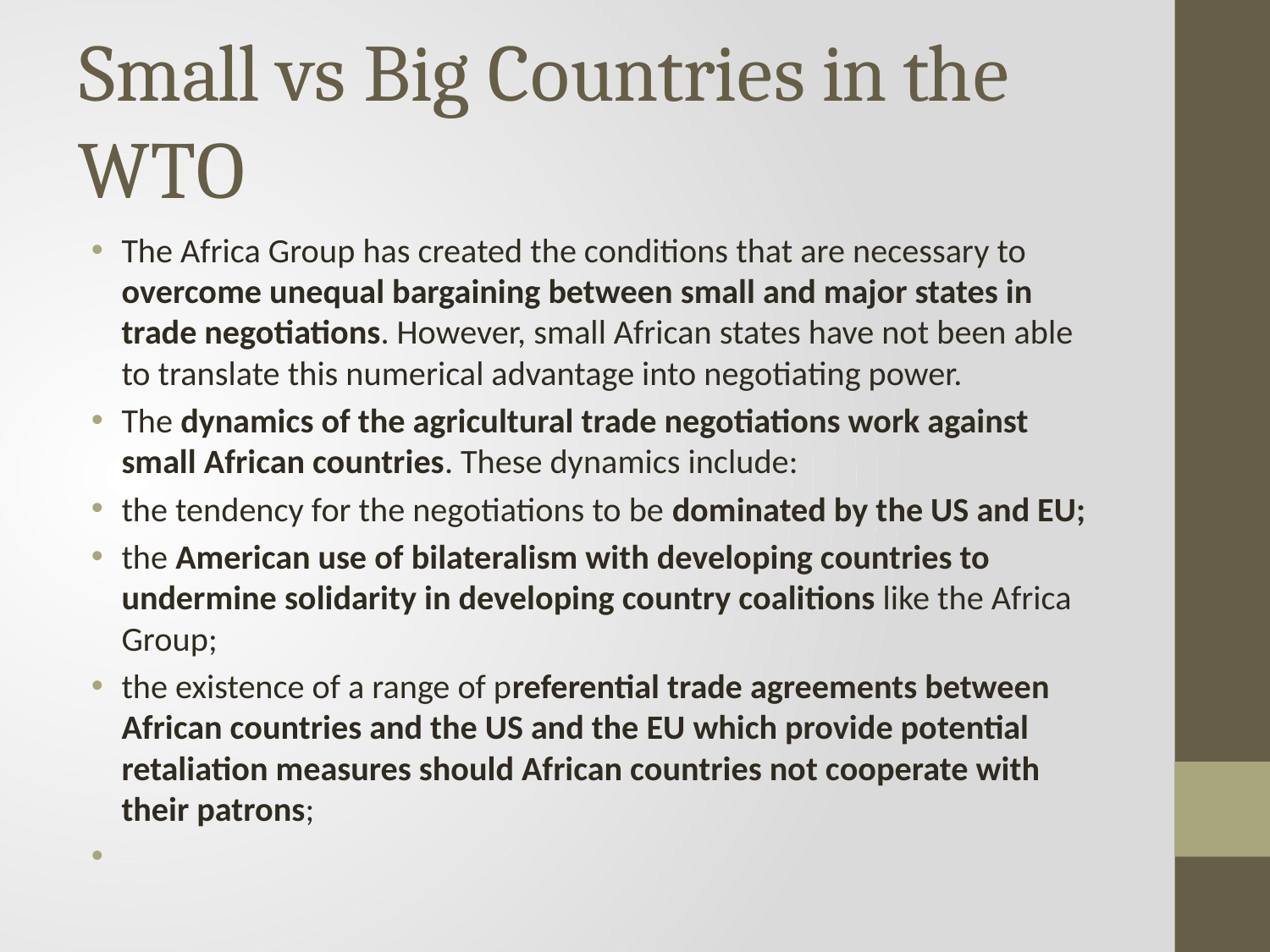

# Small vs Big Countries in the WTO
The Africa Group has created the conditions that are necessary to overcome unequal bargaining between small and major states in trade negotiations. However, small African states have not been able to translate this numerical advantage into negotiating power.
The dynamics of the agricultural trade negotiations work against small African countries. These dynamics include:
the tendency for the negotiations to be dominated by the US and EU;
the American use of bilateralism with developing countries to undermine solidarity in developing country coalitions like the Africa Group;
the existence of a range of preferential trade agreements between African countries and the US and the EU which provide potential retaliation measures should African countries not cooperate with their patrons;